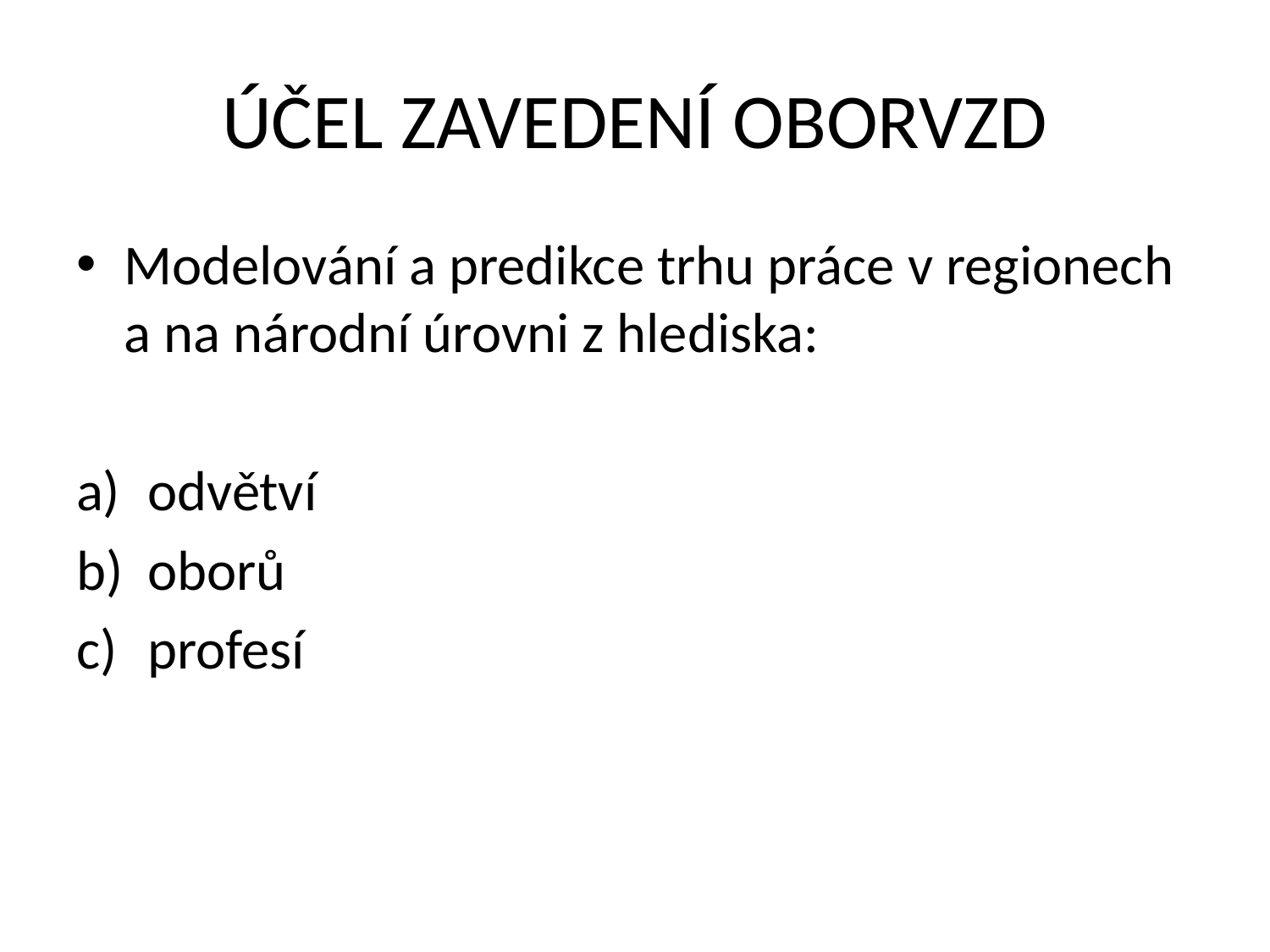

# ÚČEL ZAVEDENÍ OBORVZD
Modelování a predikce trhu práce v regionech a na národní úrovni z hlediska:

odvětví
oborů
profesí